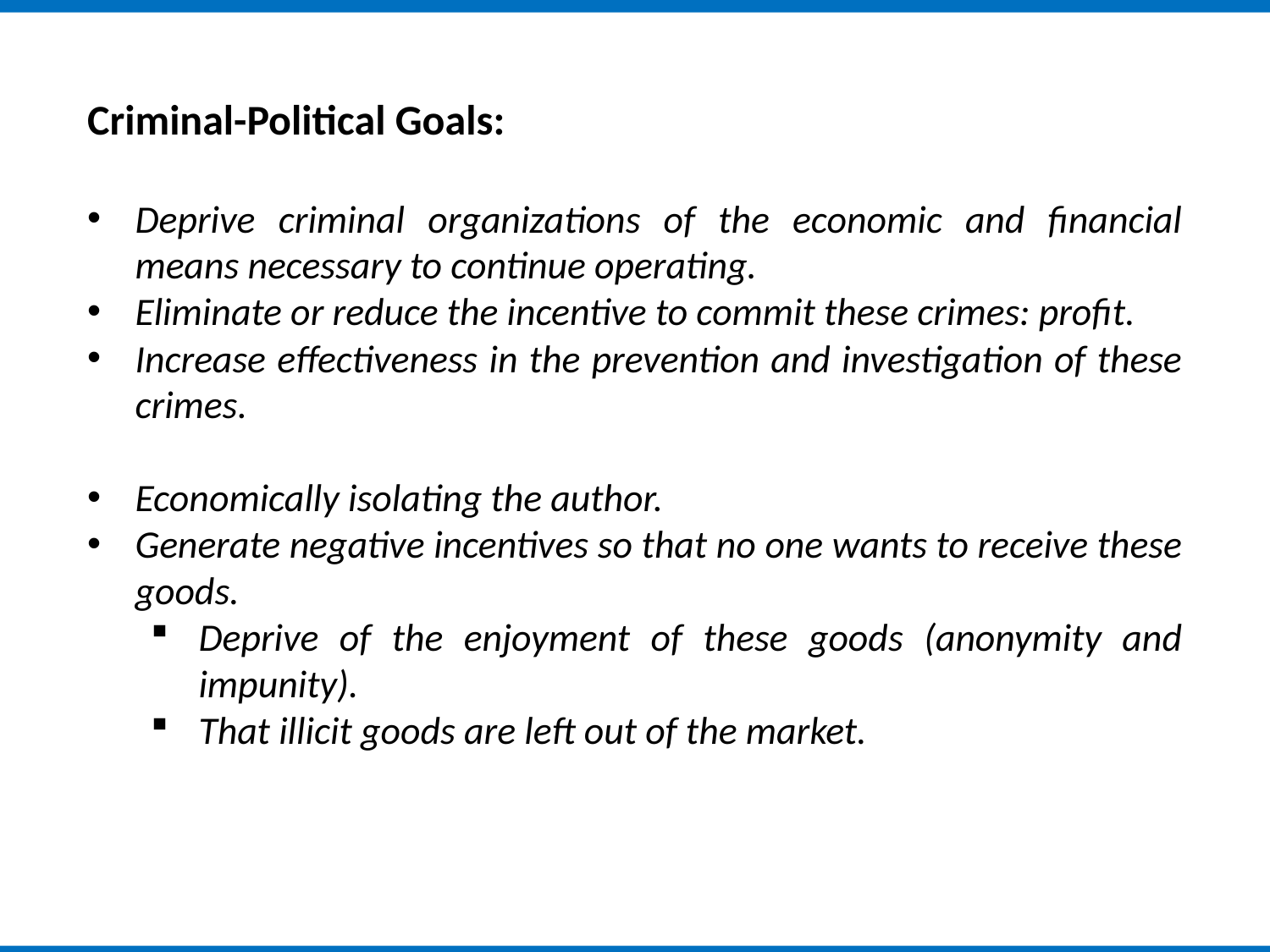

Criminal-Political Goals:

Deprive criminal organizations of the economic and financial means necessary to continue operating.
Eliminate or reduce the incentive to commit these crimes: profit.
Increase effectiveness in the prevention and investigation of these crimes.

Economically isolating the author.
Generate negative incentives so that no one wants to receive these goods.
Deprive of the enjoyment of these goods (anonymity and impunity).
That illicit goods are left out of the market.